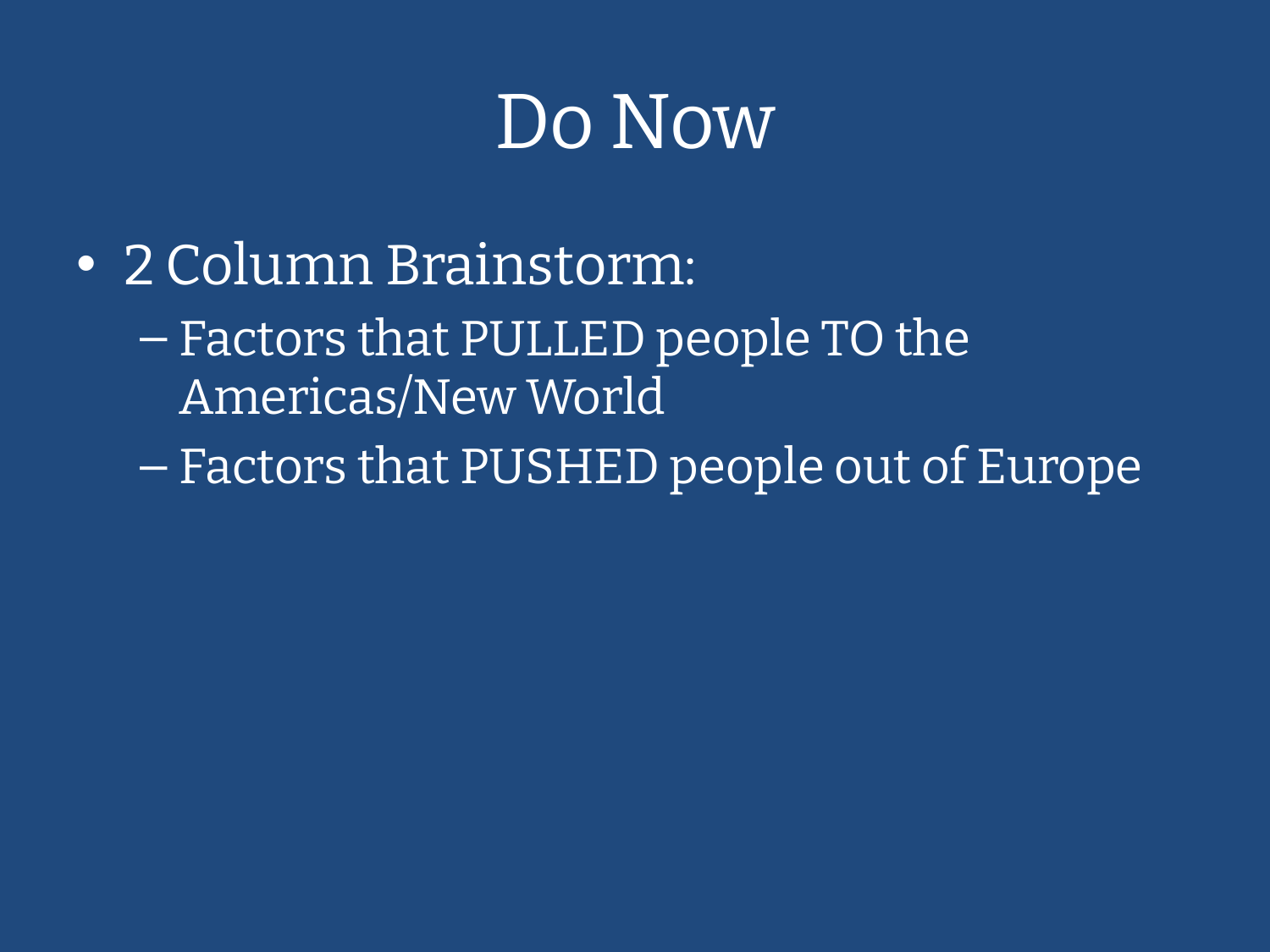

# Do Now
2 Column Brainstorm:
Factors that PULLED people TO the Americas/New World
Factors that PUSHED people out of Europe